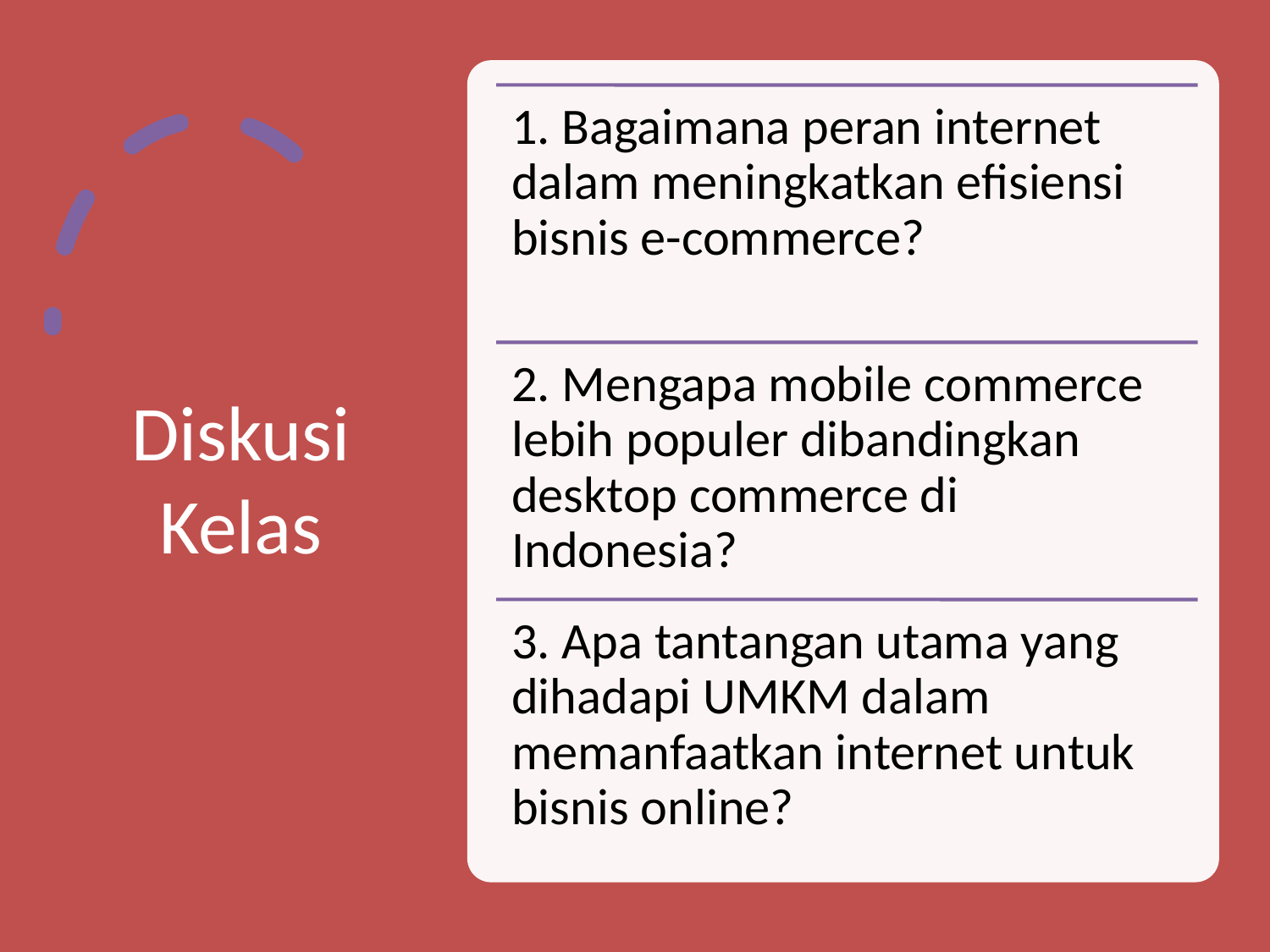

1. Bagaimana peran internet dalam meningkatkan efisiensi bisnis e-commerce?
2. Mengapa mobile commerce lebih populer dibandingkan desktop commerce di Indonesia?
3. Apa tantangan utama yang dihadapi UMKM dalam memanfaatkan internet untuk bisnis online?
# Diskusi Kelas